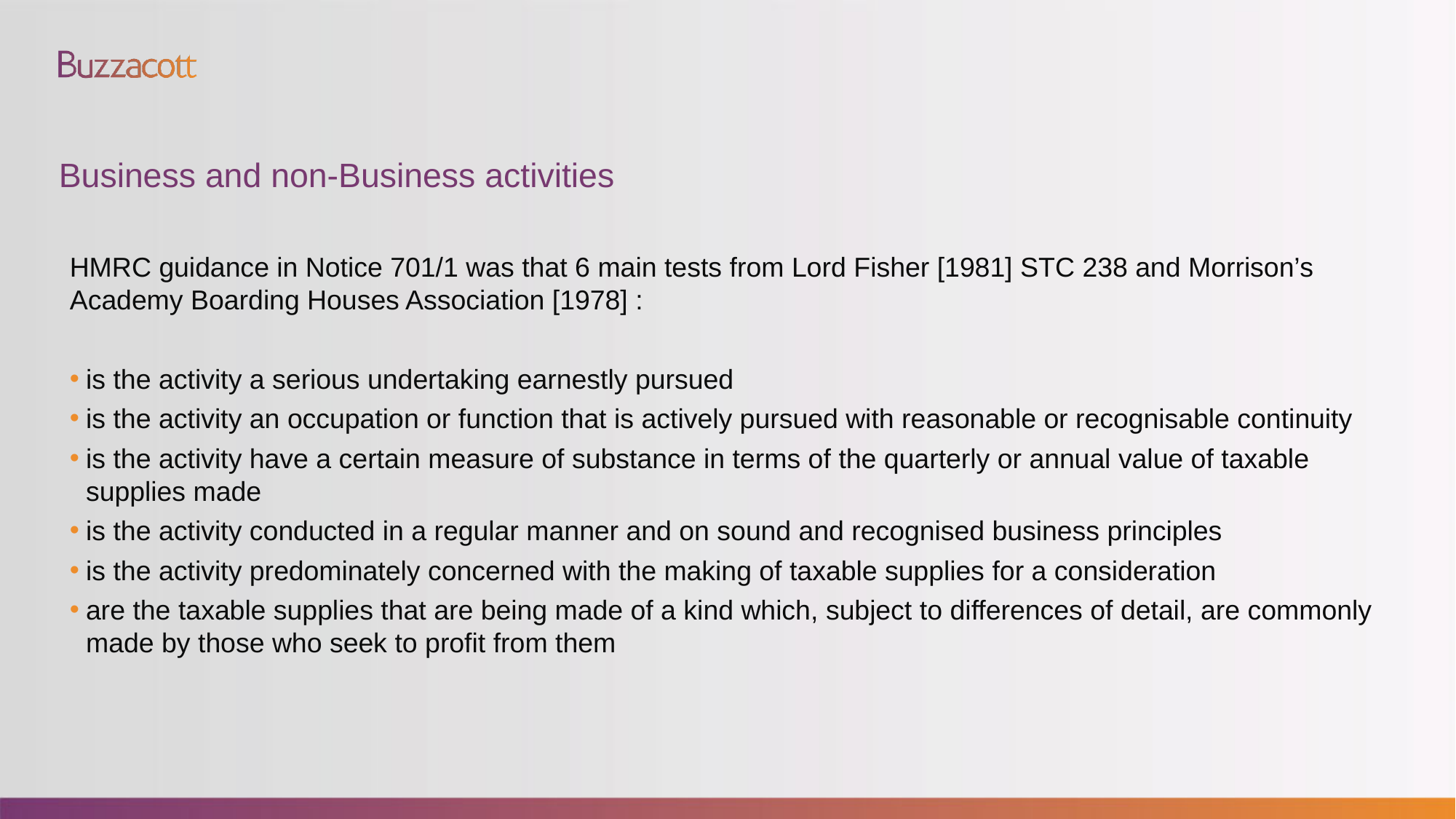

# Business and non-Business activities
HMRC guidance in Notice 701/1 was that 6 main tests from Lord Fisher [1981] STC 238 and Morrison’s Academy Boarding Houses Association [1978] :

is the activity a serious undertaking earnestly pursued
is the activity an occupation or function that is actively pursued with reasonable or recognisable continuity
is the activity have a certain measure of substance in terms of the quarterly or annual value of taxable supplies made
is the activity conducted in a regular manner and on sound and recognised business principles
is the activity predominately concerned with the making of taxable supplies for a consideration
are the taxable supplies that are being made of a kind which, subject to differences of detail, are commonly made by those who seek to profit from them